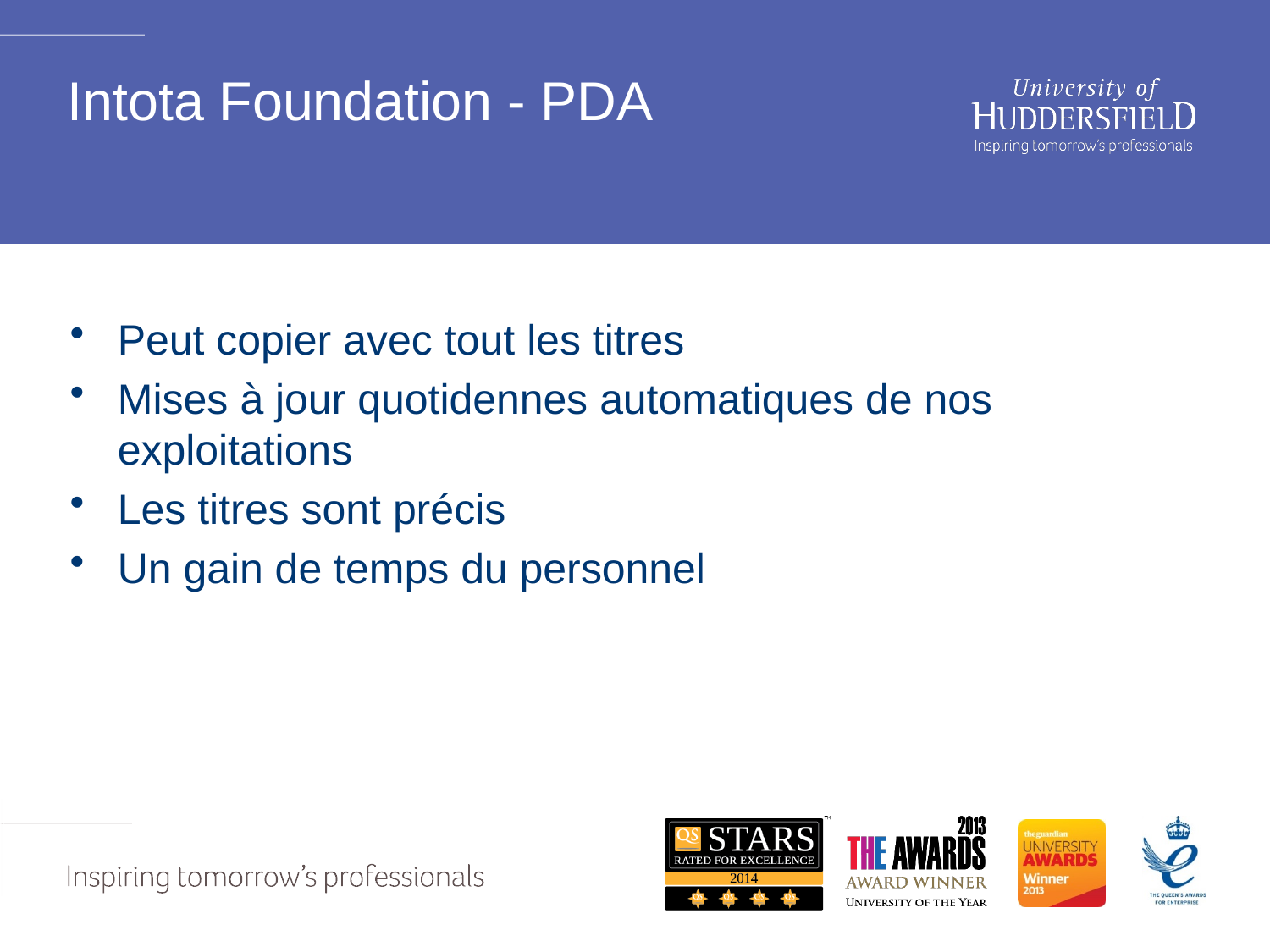

# Intota Foundation - PDA
Peut copier avec tout les titres
Mises à jour quotidennes automatiques de nos exploitations
Les titres sont précis
Un gain de temps du personnel